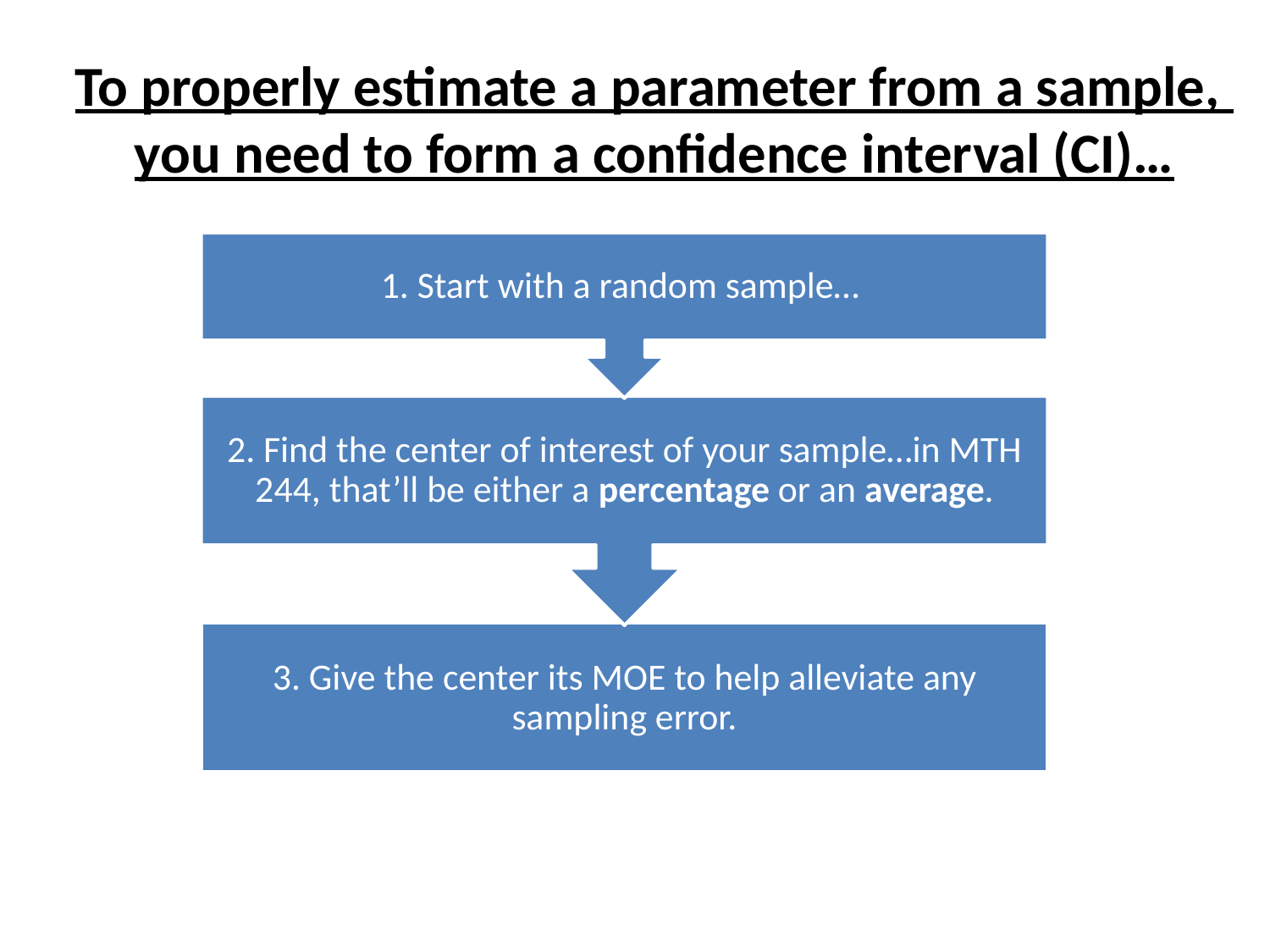

To properly estimate a parameter from a sample,
you need to form a confidence interval (CI)…
3. Give the center its MOE to help alleviate any sampling error.
2. Find the center of interest of your sample…in MTH 244, that’ll be either a percentage or an average.
1. Start with a random sample…